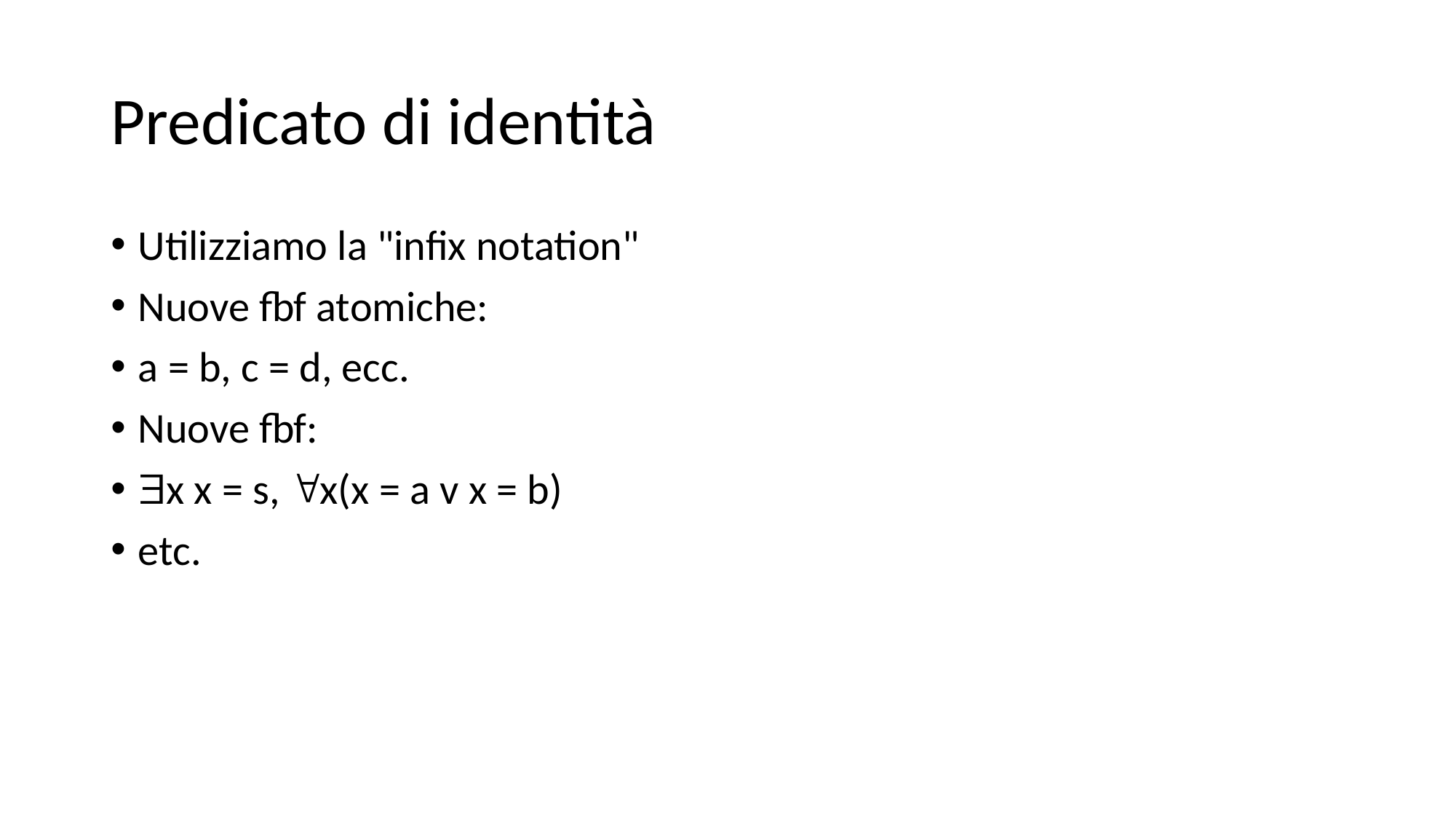

# Predicato di identità
Utilizziamo la "infix notation"
Nuove fbf atomiche:
a = b, c = d, ecc.
Nuove fbf:
∃x x = s, ∀x(x = a v x = b)
etc.